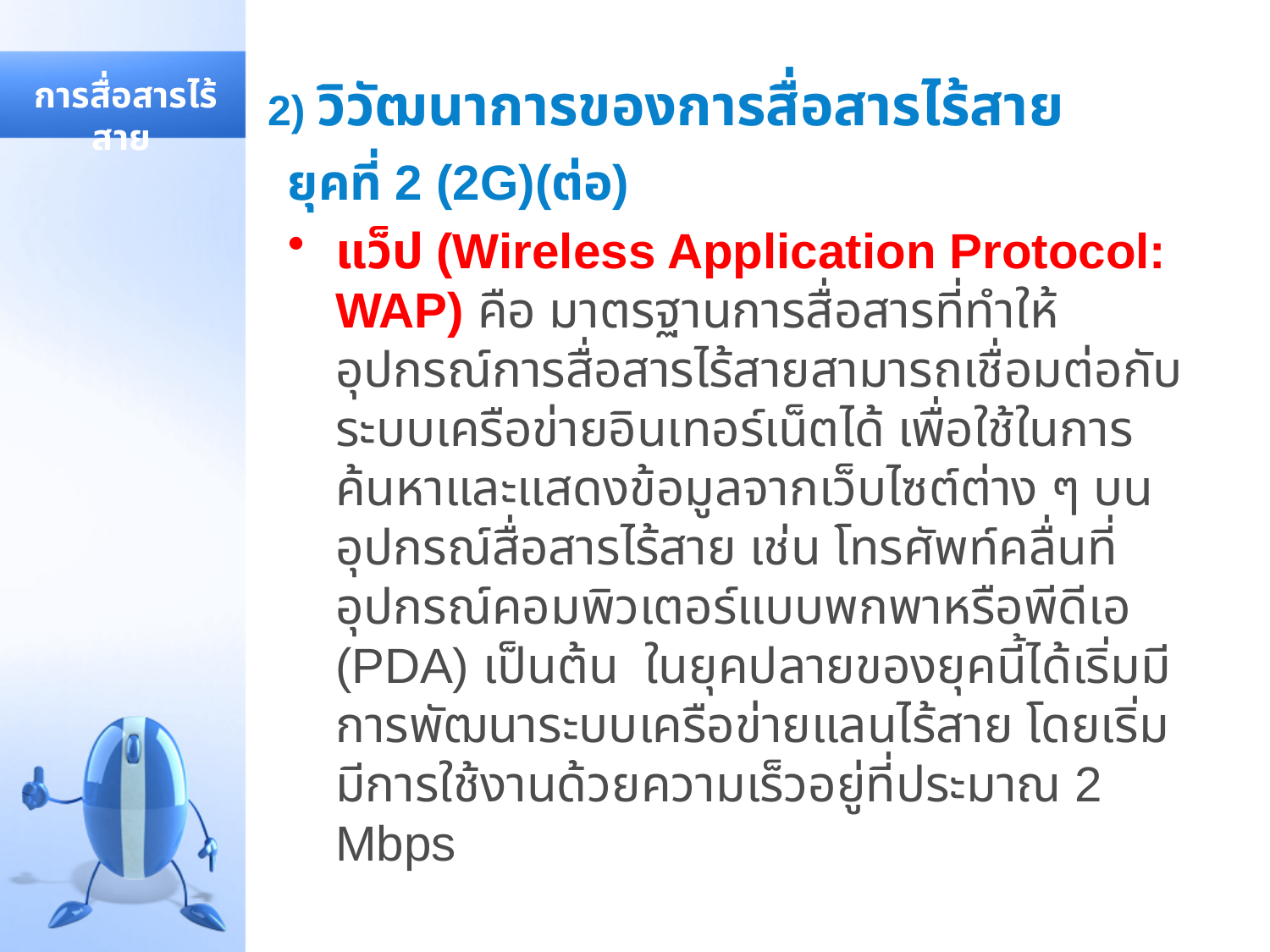

# 2) วิวัฒนาการของการสื่อสารไร้สาย
 การสื่อสารไร้สาย
ยุคที่ 2 (2G)(ต่อ)
แว็ป (Wireless Application Protocol: WAP) คือ มาตรฐานการสื่อสารที่ทำให้อุปกรณ์การสื่อสารไร้สายสามารถเชื่อมต่อกับระบบเครือข่ายอินเทอร์เน็ตได้ เพื่อใช้ในการค้นหาและแสดงข้อมูลจากเว็บไซต์ต่าง ๆ บนอุปกรณ์สื่อสารไร้สาย เช่น โทรศัพท์คลื่นที่ อุปกรณ์คอมพิวเตอร์แบบพกพาหรือพีดีเอ (PDA) เป็นต้น  ในยุคปลายของยุคนี้ได้เริ่มมีการพัฒนาระบบเครือข่ายแลนไร้สาย โดยเริ่มมีการใช้งานด้วยความเร็วอยู่ที่ประมาณ 2 Mbps